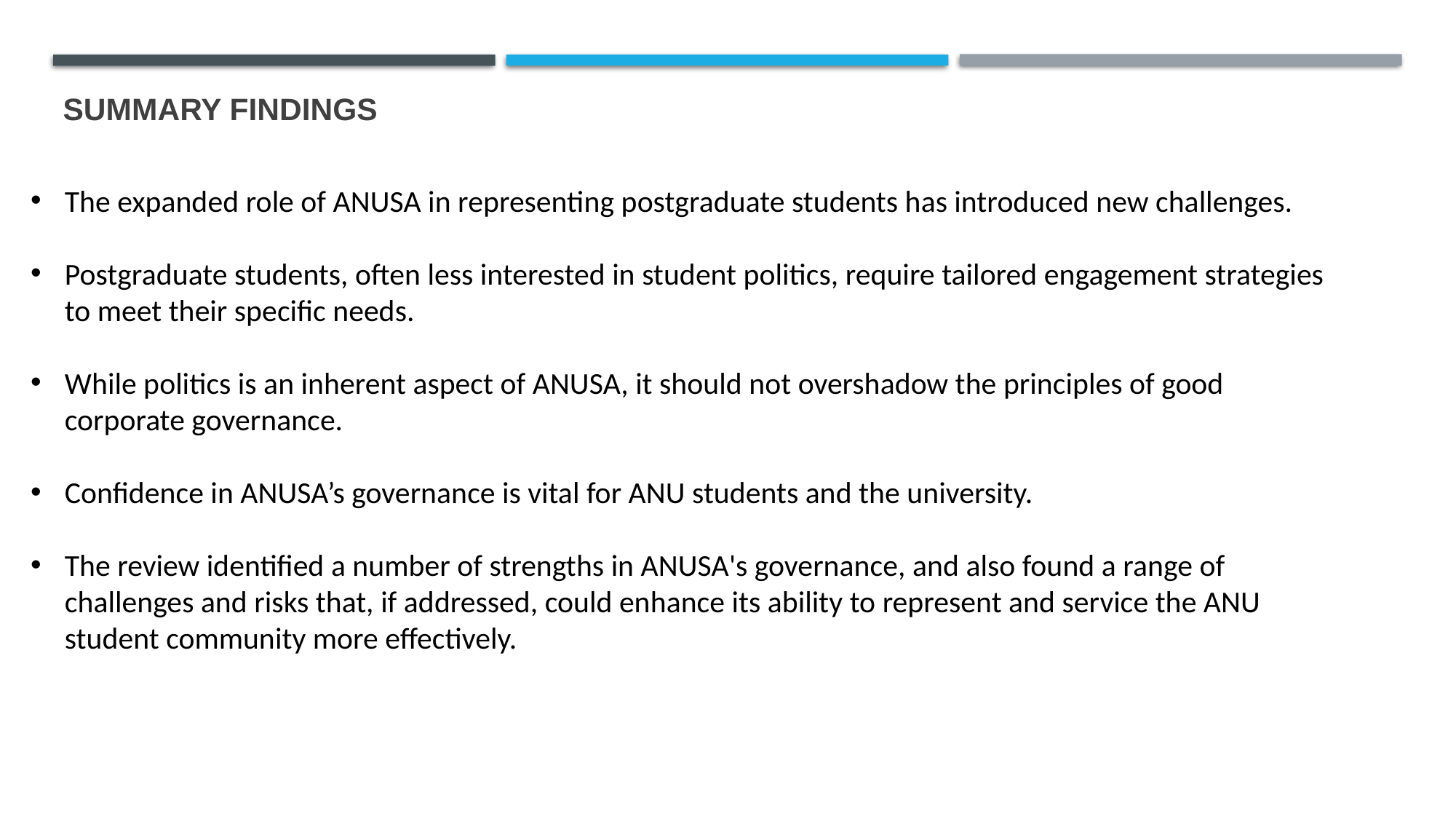

The expanded role of ANUSA in representing postgraduate students has introduced new challenges.

Postgraduate students, often less interested in student politics, require tailored engagement strategies to meet their specific needs.

While politics is an inherent aspect of ANUSA, it should not overshadow the principles of good corporate governance.

Confidence in ANUSA’s governance is vital for ANU students and the university.

The review identified a number of strengths in ANUSA's governance, and also found a range of challenges and risks that, if addressed, could enhance its ability to represent and service the ANU student community more effectively.

# Summary findings